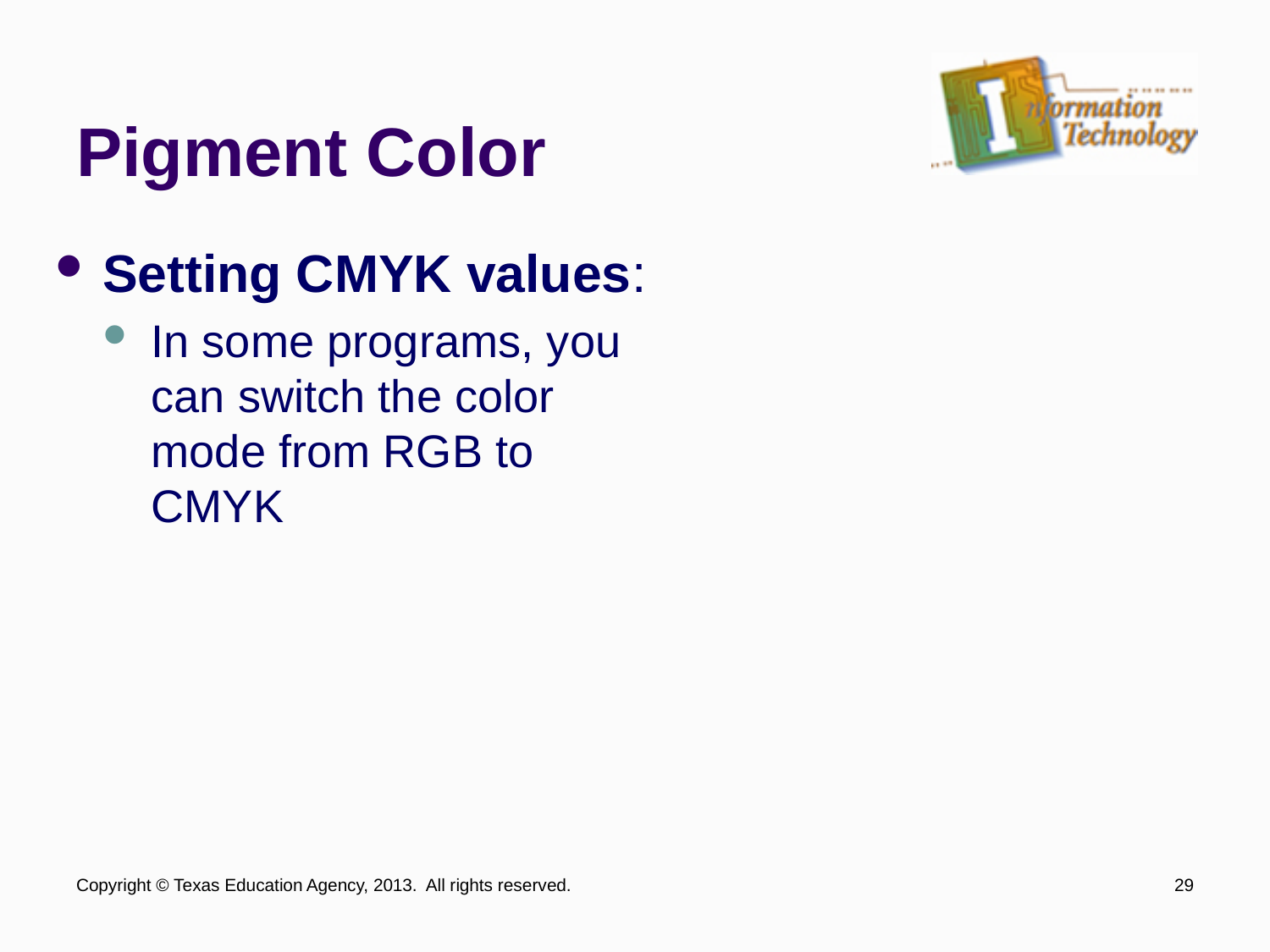

# Pigment Color
Setting CMYK values:
In some programs, you can switch the color mode from RGB to CMYK

Copyright © Texas Education Agency, 2013.  All rights reserved.
29